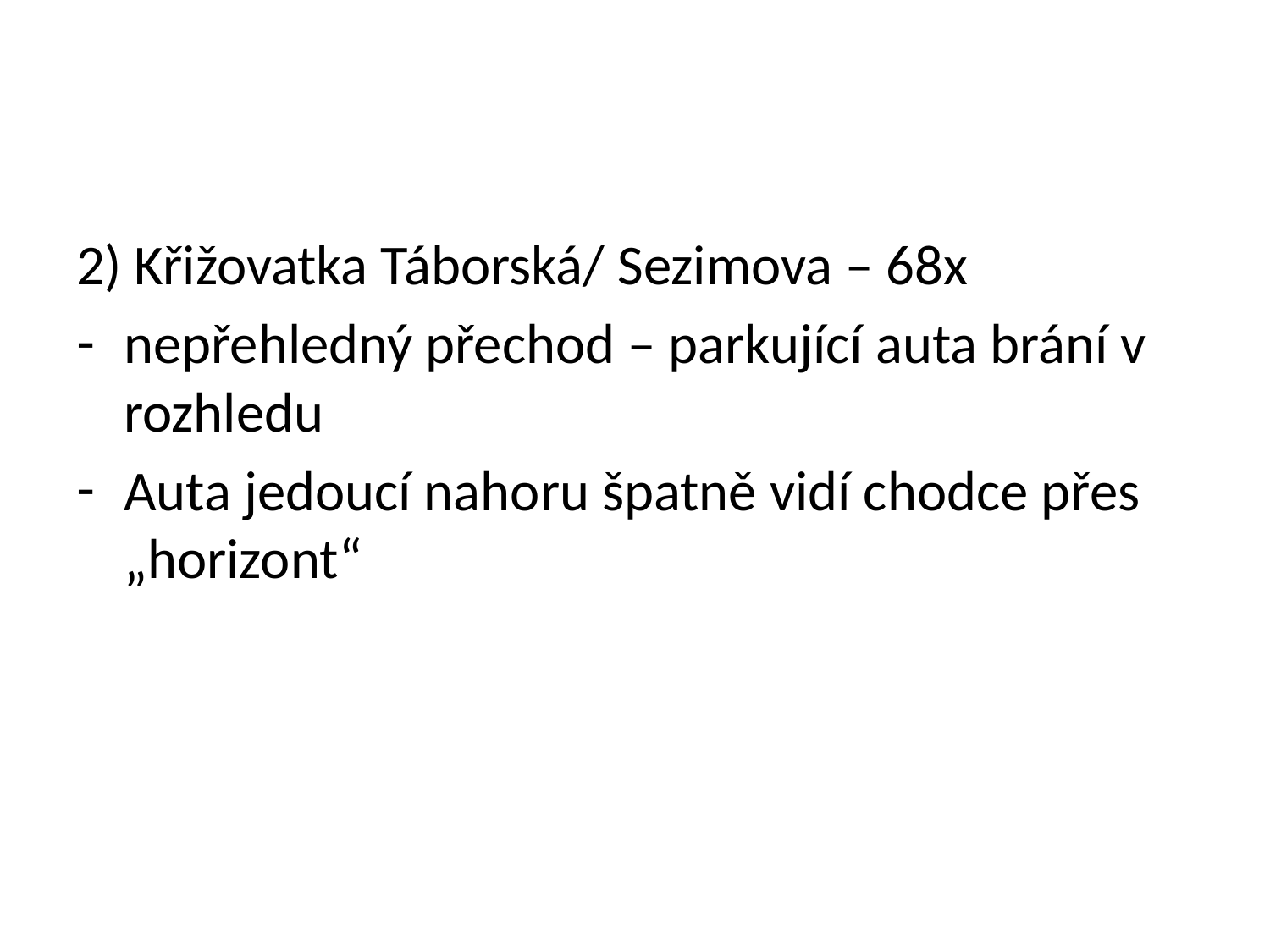

#
2) Křižovatka Táborská/ Sezimova – 68x
nepřehledný přechod – parkující auta brání v rozhledu
Auta jedoucí nahoru špatně vidí chodce přes „horizont“